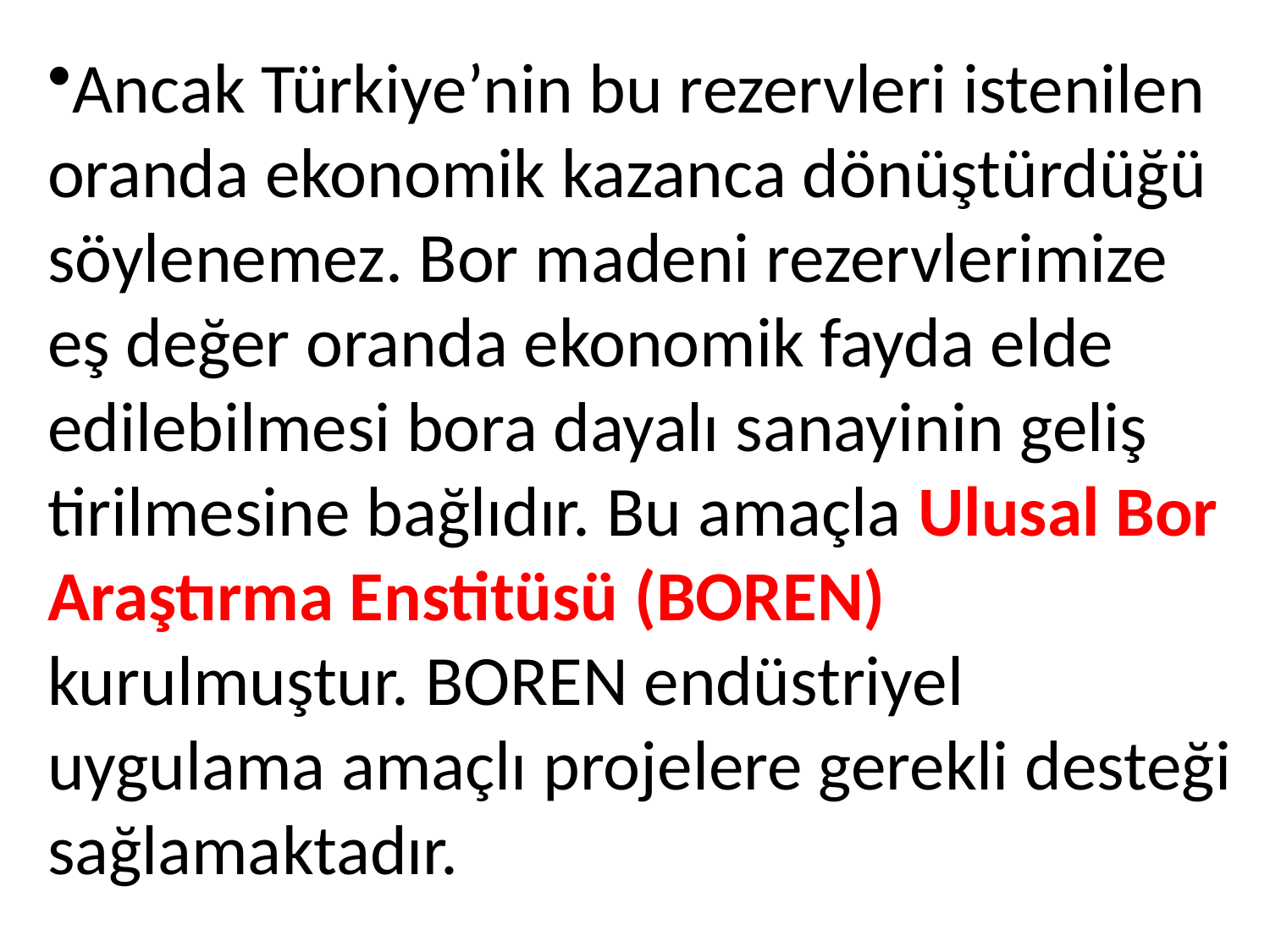

Ancak Türkiye’nin bu rezervleri istenilen oranda ekonomik kazanca dönüştürdüğü söylenemez. Bor madeni rezervlerimize eş değer oranda ekonomik fayda elde edilebilmesi bora dayalı sanayinin geliş­tirilmesine bağlıdır. Bu amaçla Ulusal Bor Araştırma Enstitüsü (BOREN) kurulmuştur. BOREN endüstriyel uygulama amaçlı projelere gerekli desteği sağlamaktadır.